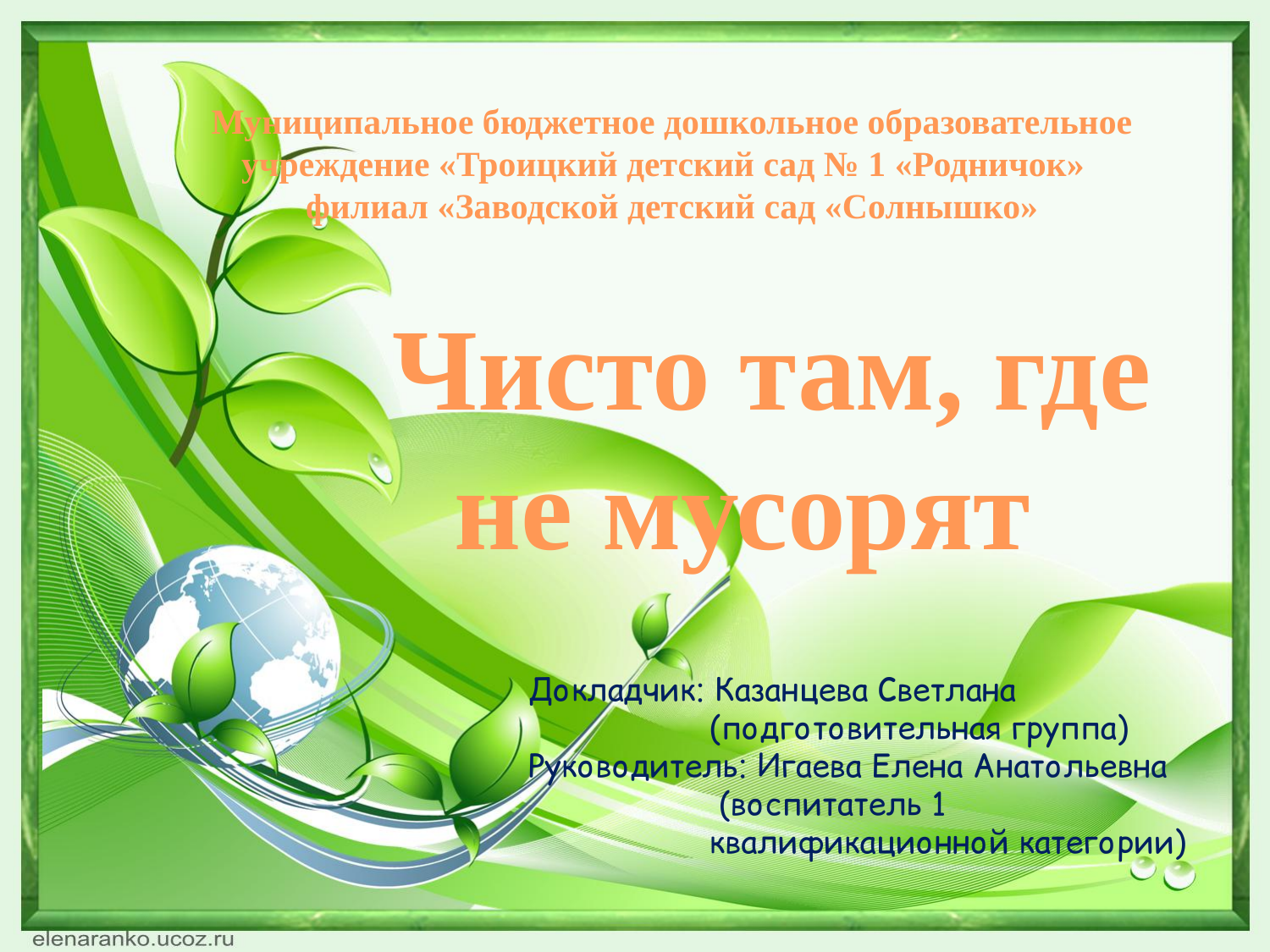

Муниципальное бюджетное дошкольное образовательное учреждение «Троицкий детский сад № 1 «Родничок»
филиал «Заводской детский сад «Солнышко»
  Чисто там, где не мусорят

Докладчик: Казанцева Светлана
                   (подготовительная группа)
Руководитель: Игаева Елена Анатольевна
                    (воспитатель 1
                   квалификационной категории)